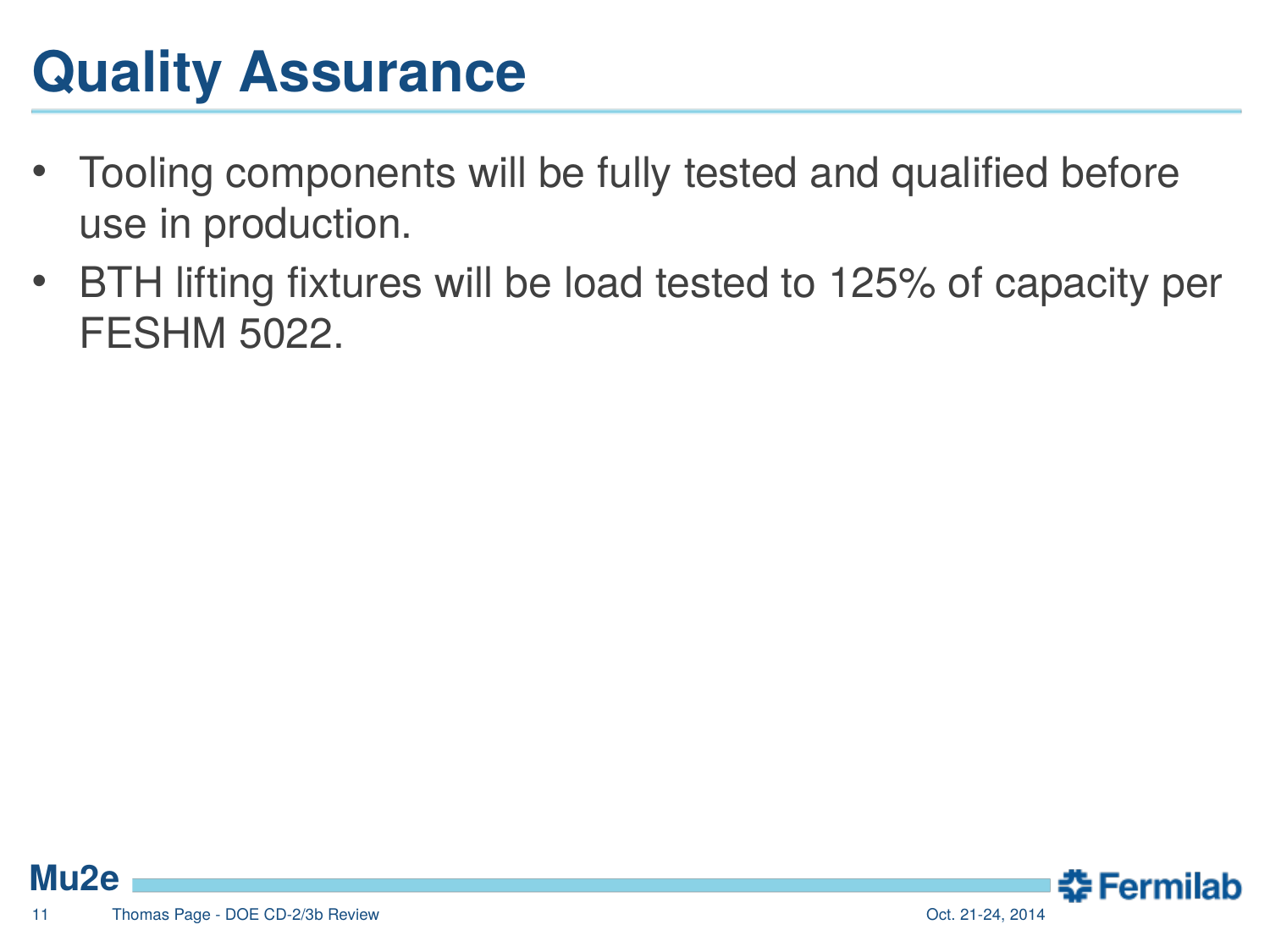

# Quality Assurance
Tooling components will be fully tested and qualified before use in production.
BTH lifting fixtures will be load tested to 125% of capacity per FESHM 5022.
11
Thomas Page - DOE CD-2/3b Review
Oct. 21-24, 2014